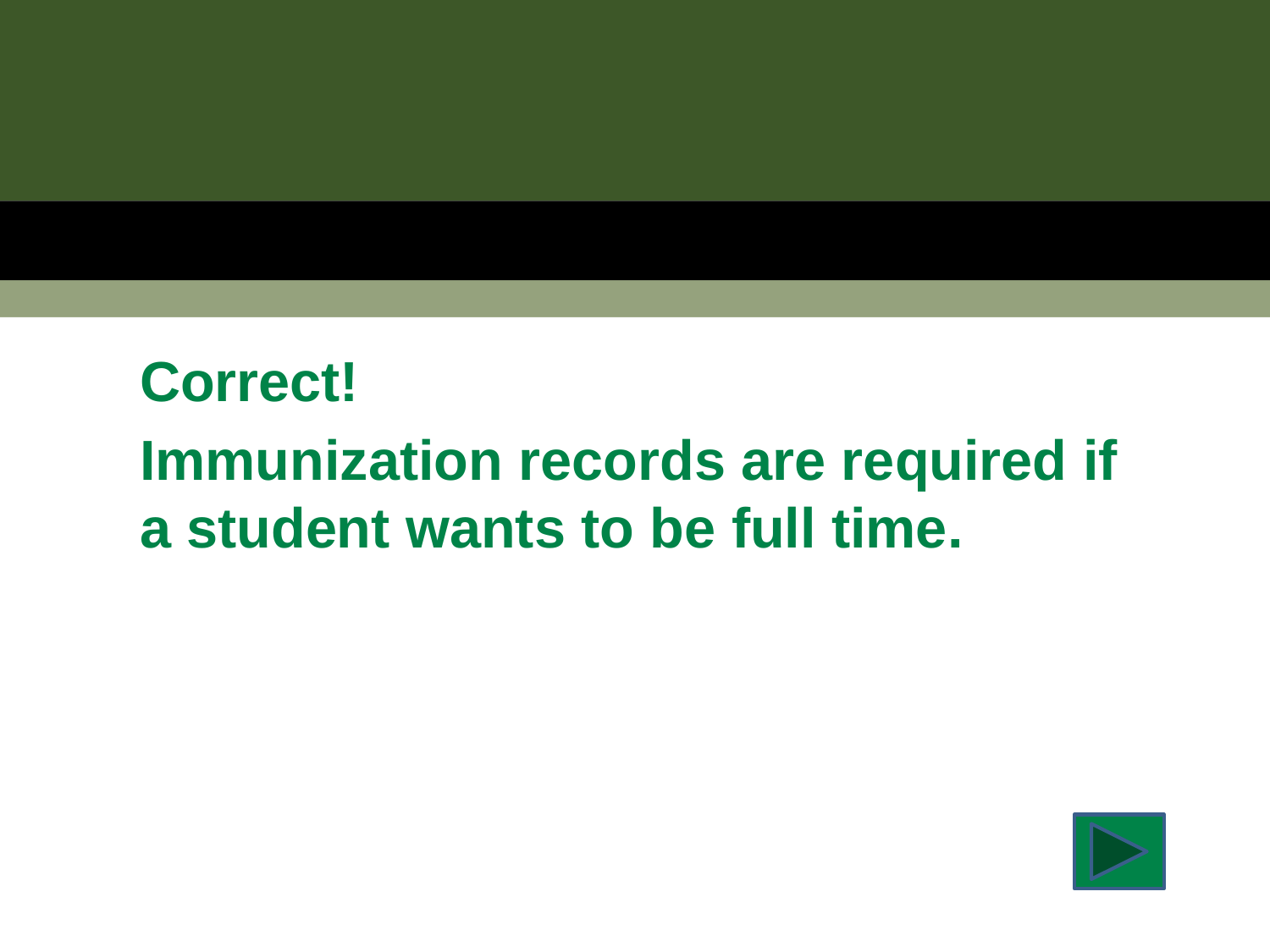

Correct!
Immunization records are required if a student wants to be full time.